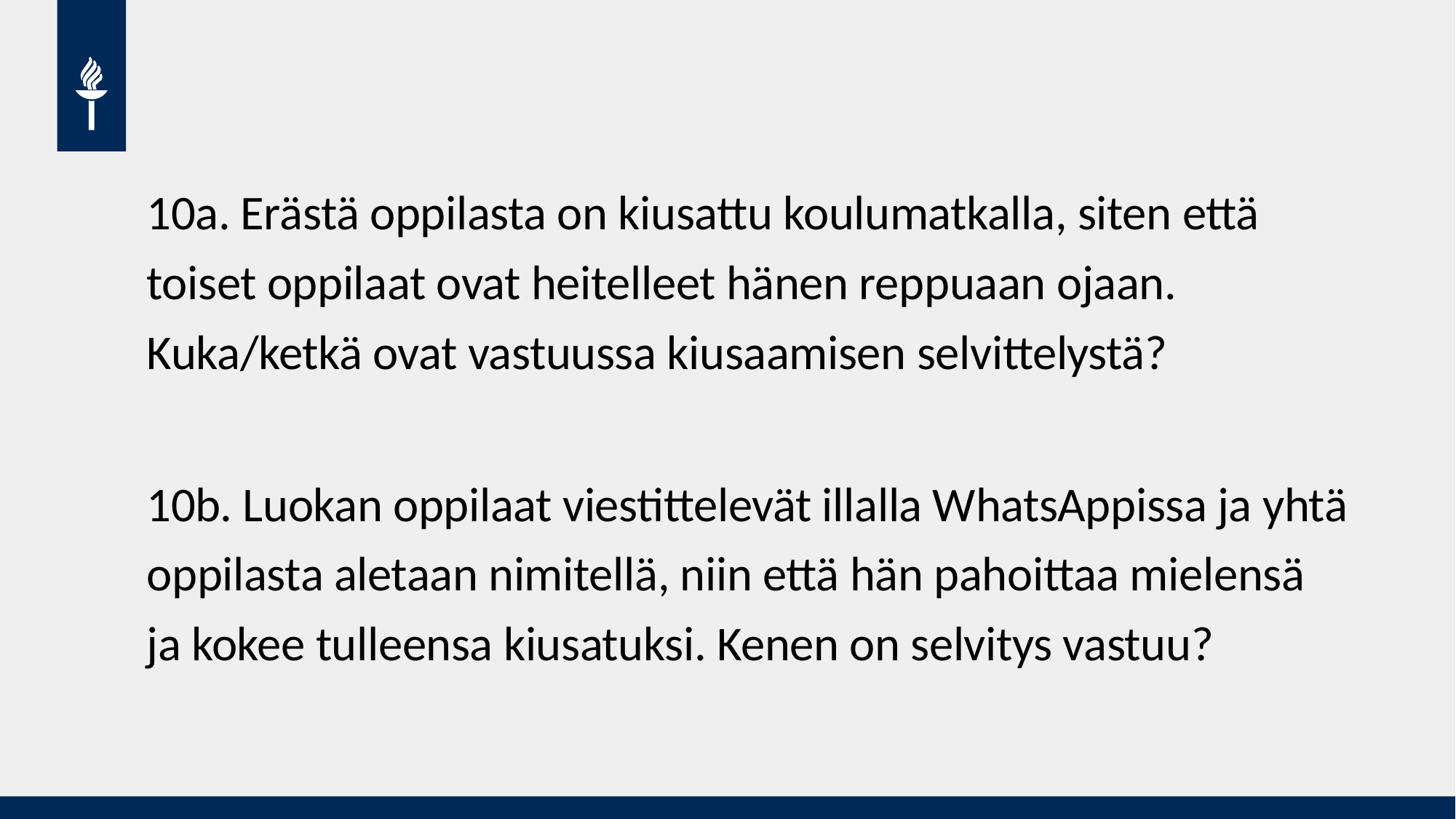

10a. Erästä oppilasta on kiusattu koulumatkalla, siten että toiset oppilaat ovat heitelleet hänen reppuaan ojaan. Kuka/ketkä ovat vastuussa kiusaamisen selvittelystä?

10b. Luokan oppilaat viestittelevät illalla WhatsAppissa ja yhtä oppilasta aletaan nimitellä, niin että hän pahoittaa mielensä ja kokee tulleensa kiusatuksi. Kenen on selvitys vastuu?